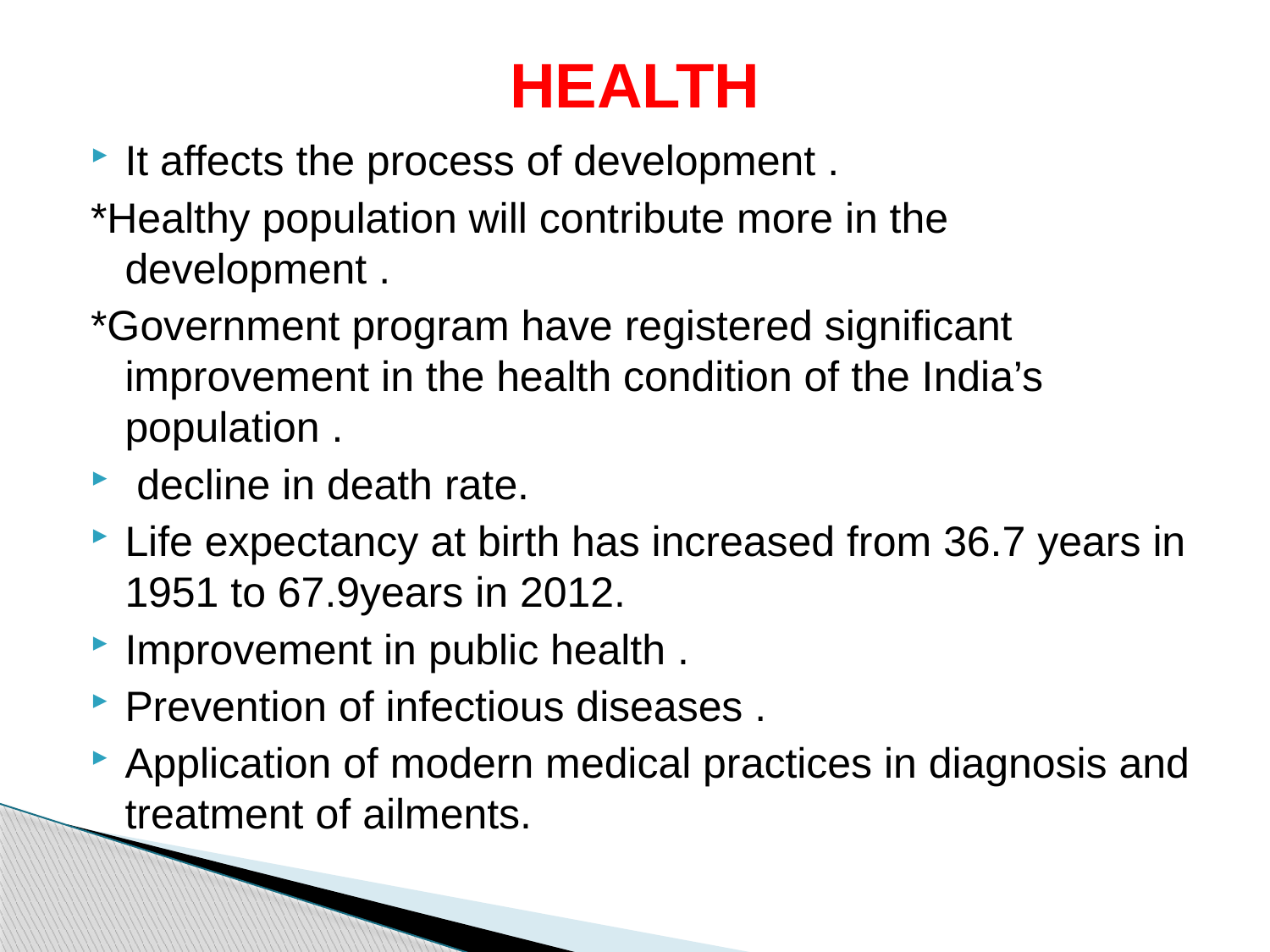

# HEALTH
It affects the process of development .
*Healthy population will contribute more in the development .
*Government program have registered significant improvement in the health condition of the India’s population .
 decline in death rate.
Life expectancy at birth has increased from 36.7 years in 1951 to 67.9years in 2012.
Improvement in public health .
Prevention of infectious diseases .
Application of modern medical practices in diagnosis and treatment of ailments.